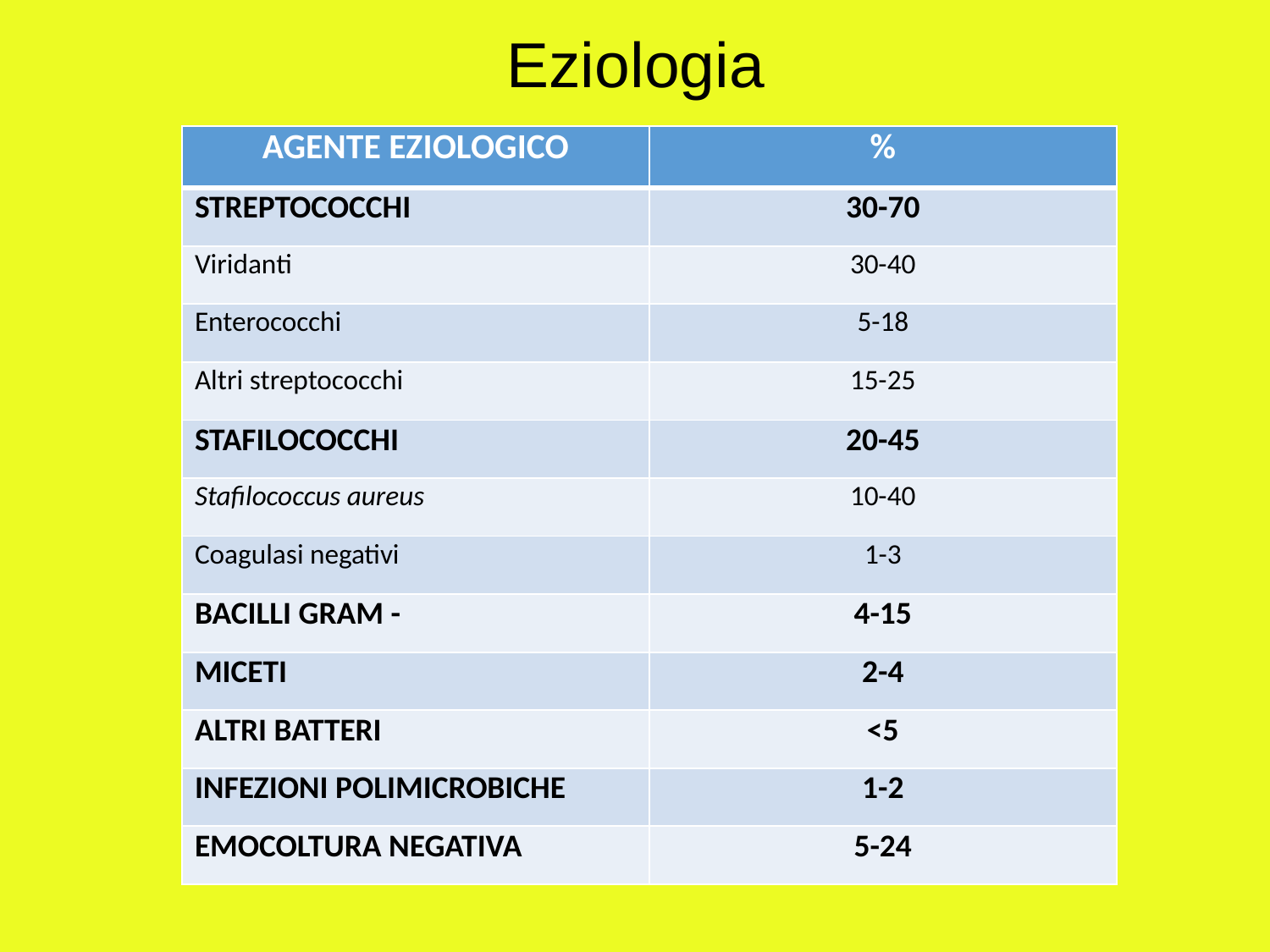

Eziologia
| AGENTE EZIOLOGICO | % |
| --- | --- |
| STREPTOCOCCHI | 30-70 |
| Viridanti | 30-40 |
| Enterococchi | 5-18 |
| Altri streptococchi | 15-25 |
| STAFILOCOCCHI | 20-45 |
| Stafilococcus aureus | 10-40 |
| Coagulasi negativi | 1-3 |
| BACILLI GRAM - | 4-15 |
| MICETI | 2-4 |
| ALTRI BATTERI | <5 |
| INFEZIONI POLIMICROBICHE | 1-2 |
| EMOCOLTURA NEGATIVA | 5-24 |